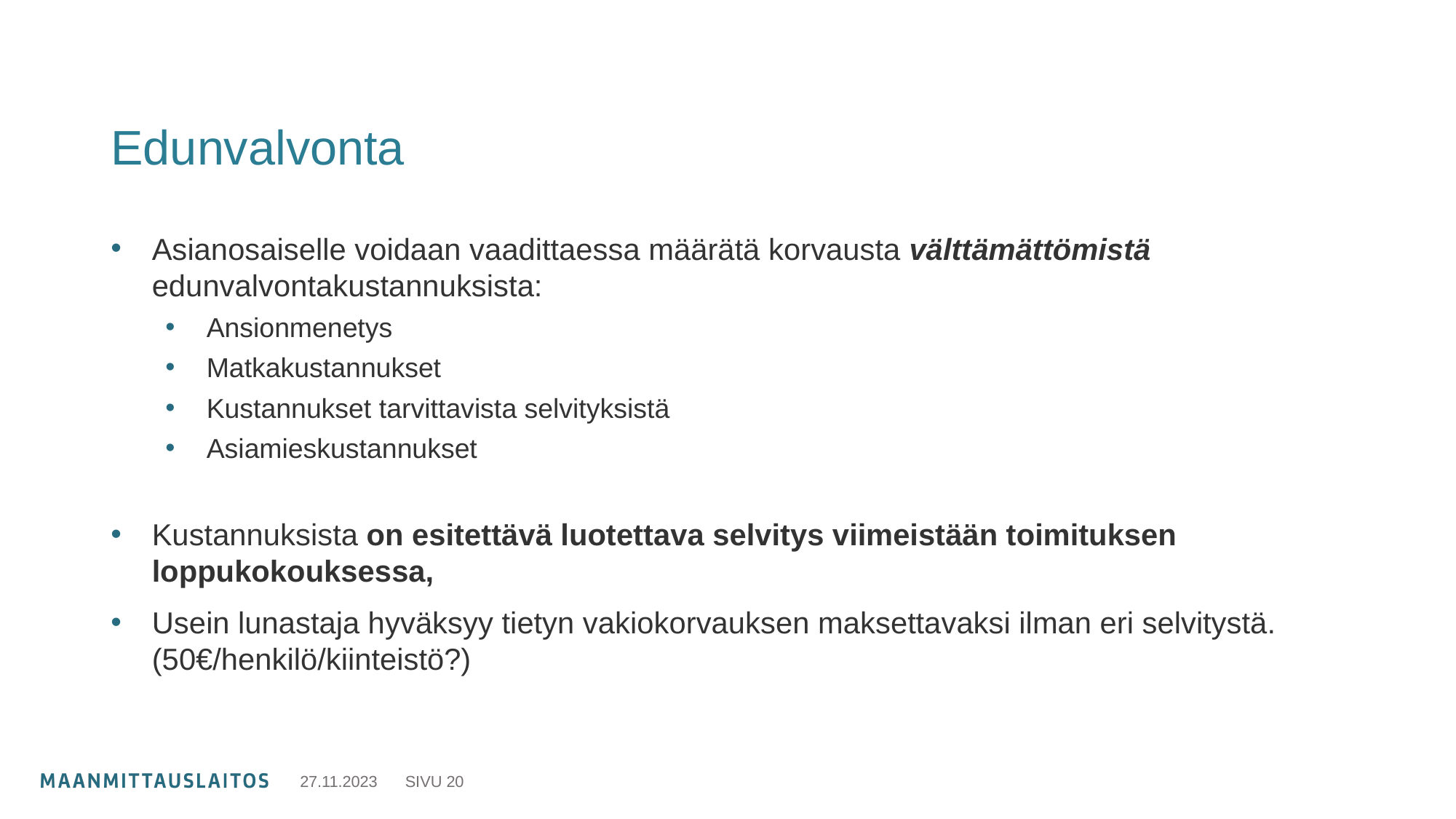

# Edunvalvonta
Asianosaiselle voidaan vaadittaessa määrätä korvausta välttämättömistä edunvalvontakustannuksista:
Ansionmenetys
Matkakustannukset
Kustannukset tarvittavista selvityksistä
Asiamieskustannukset
Kustannuksista on esitettävä luotettava selvitys viimeistään toimituksen loppukokouksessa,
Usein lunastaja hyväksyy tietyn vakiokorvauksen maksettavaksi ilman eri selvitystä. (50€/henkilö/kiinteistö?)
27.11.2023
SIVU 20